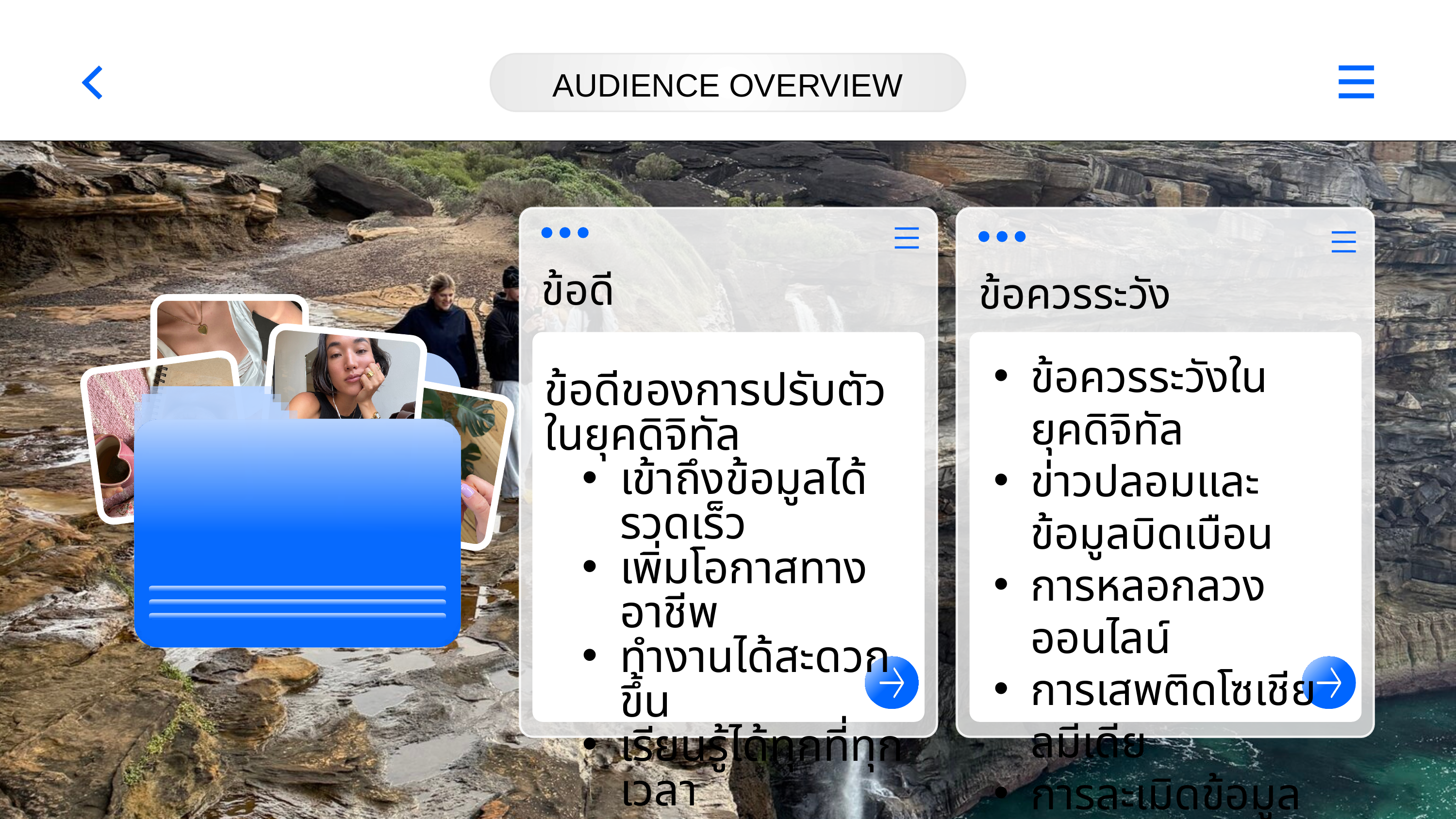

AUDIENCE OVERVIEW

ข้อดี
ข้อควรระวัง

ข้อควรระวังในยุคดิจิทัล
ข่าวปลอมและข้อมูลบิดเบือน
การหลอกลวงออนไลน์
การเสพติดโซเชียลมีเดีย
การละเมิดข้อมูลส่วนตัว

ข้อดีของการปรับตัวในยุคดิจิทัล
เข้าถึงข้อมูลได้รวดเร็ว
เพิ่มโอกาสทางอาชีพ
ทำงานได้สะดวกขึ้น
เรียนรู้ได้ทุกที่ทุกเวลา